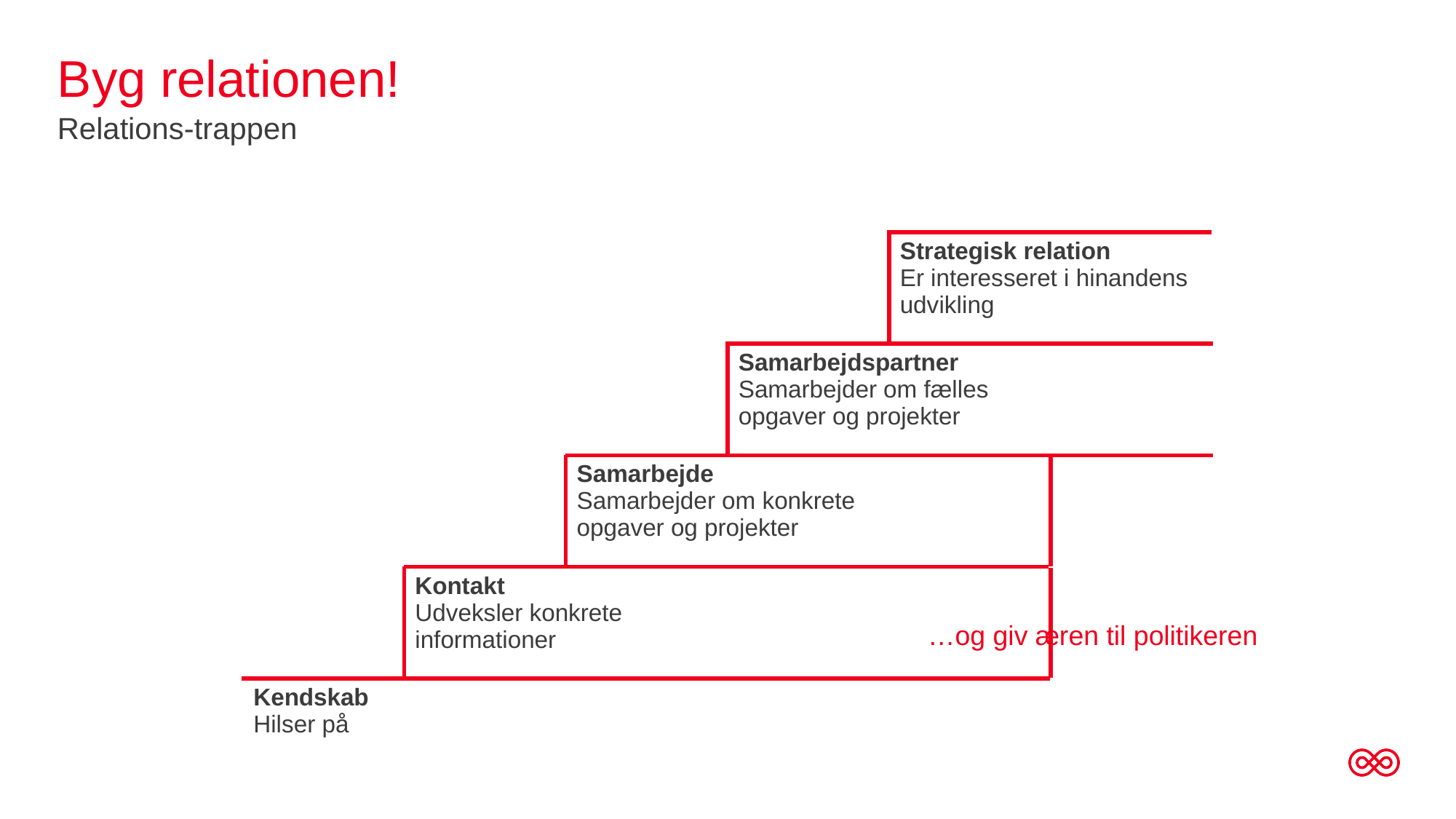

# Byg relationen!
Relations-trappen
|  |  |  |  | Strategisk relation Er interesseret i hinandens udvikling |  |
| --- | --- | --- | --- | --- | --- |
|  |  |  | Samarbejdspartner Samarbejder om fælles opgaver og projekter |  |  |
|  |  | Samarbejde Samarbejder om konkrete opgaver og projekter |  |  |  |
|  | Kontakt Udveksler konkrete informationer |  |  |  |  |
| Kendskab Hilser på |  |  |  |  |  |
…og giv æren til politikeren